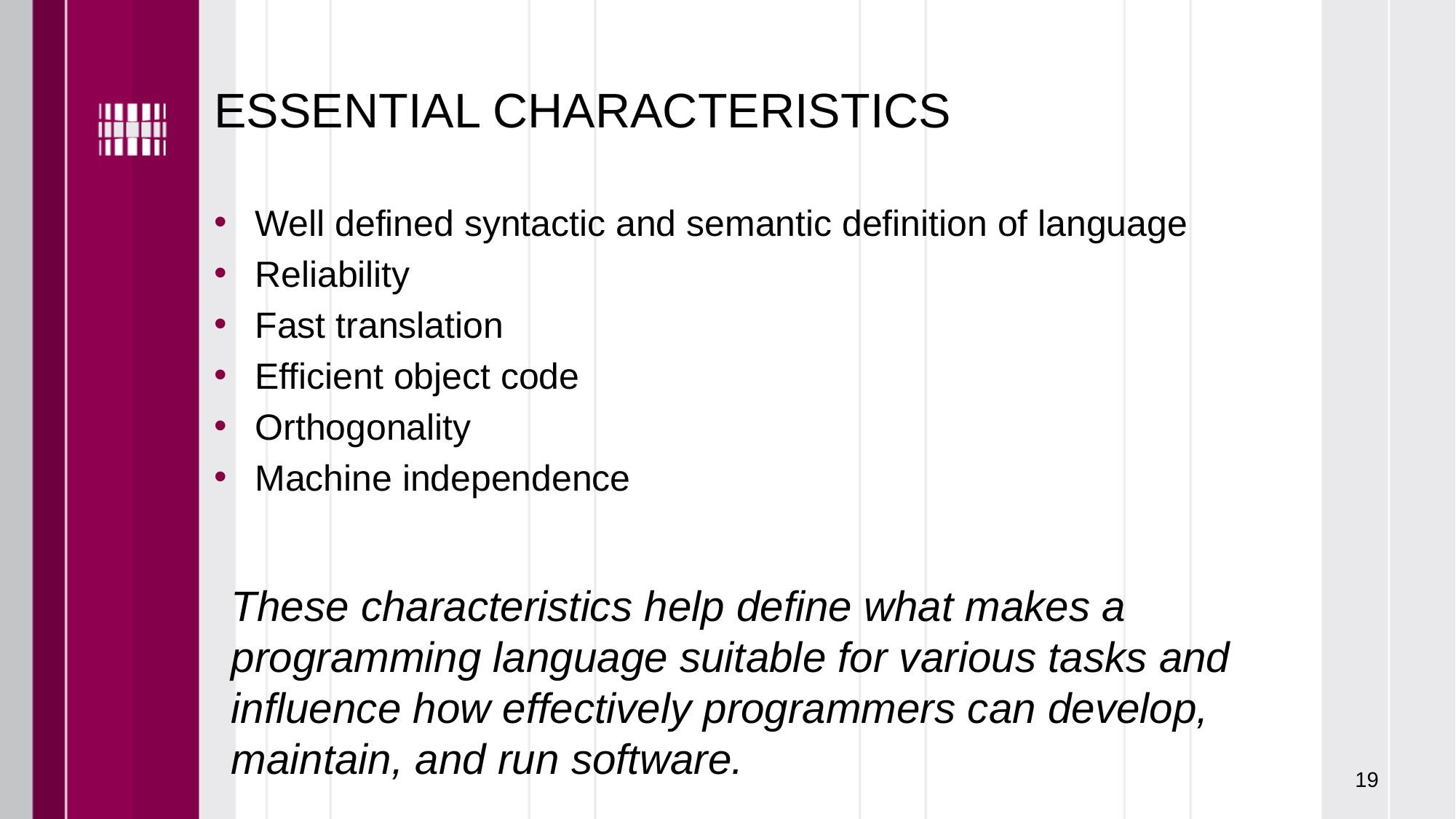

# ESSENTIAL CHARACTERISTICS
Well defined syntactic and semantic definition of language
Reliability
Fast translation
Efficient object code
Orthogonality
Machine independence

These characteristics help define what makes a programming language suitable for various tasks and influence how effectively programmers can develop, maintain, and run software.
19